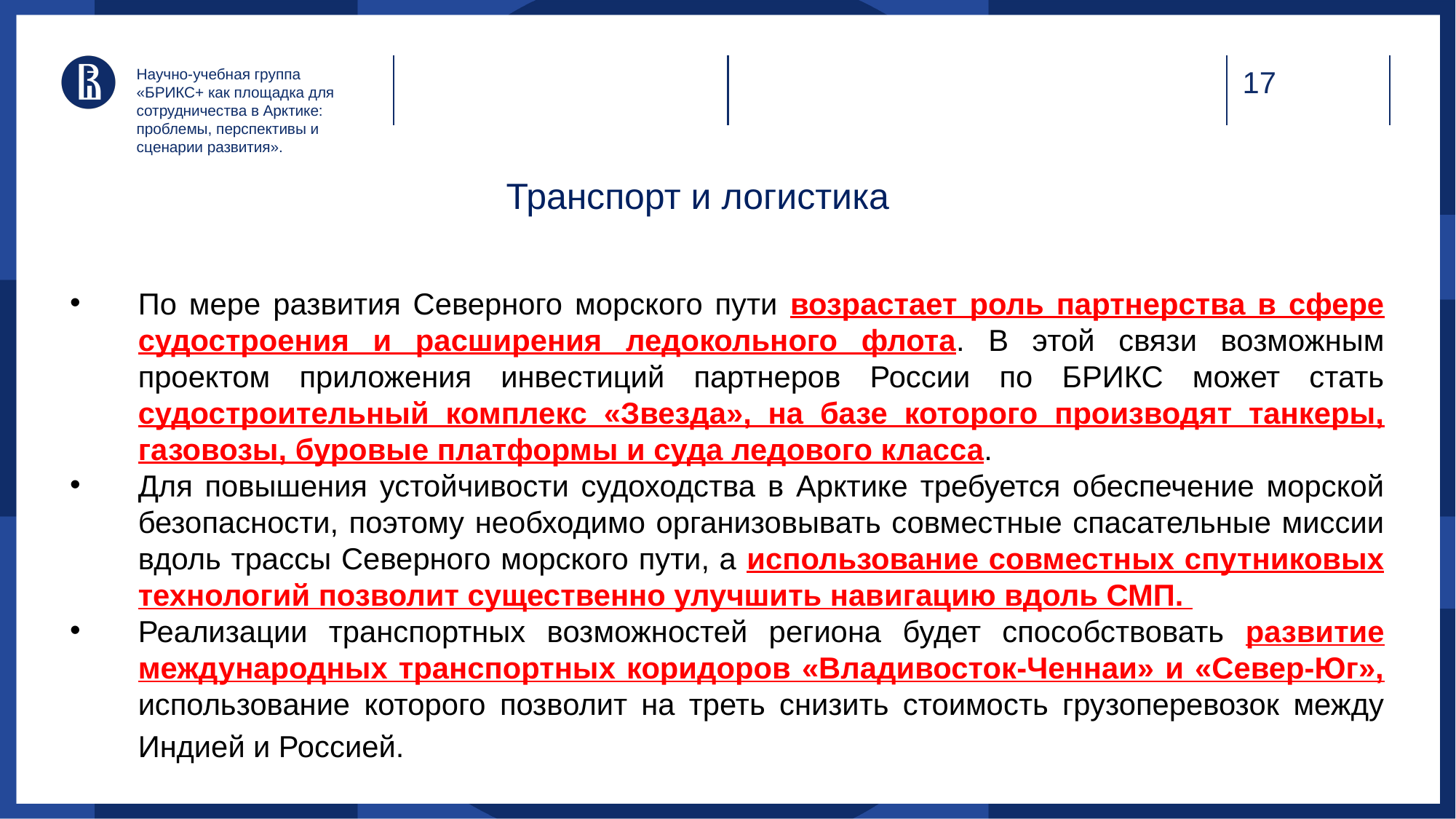

Научно-учебная группа «БРИКС+ как площадка для сотрудничества в Арктике: проблемы, перспективы и сценарии развития».

# Транспорт и логистика
По мере развития Северного морского пути возрастает роль партнерства в сфере судостроения и расширения ледокольного флота. В этой связи возможным проектом приложения инвестиций партнеров России по БРИКС может стать судостроительный комплекс «Звезда», на базе которого производят танкеры, газовозы, буровые платформы и суда ледового класса.
Для повышения устойчивости судоходства в Арктике требуется обеспечение морской безопасности, поэтому необходимо организовывать совместные спасательные миссии вдоль трассы Северного морского пути, а использование совместных спутниковых технологий позволит существенно улучшить навигацию вдоль СМП.
Реализации транспортных возможностей региона будет способствовать развитие международных транспортных коридоров «Владивосток-Ченнаи» и «Север-Юг», использование которого позволит на треть снизить стоимость грузоперевозок между Индией и Россией.